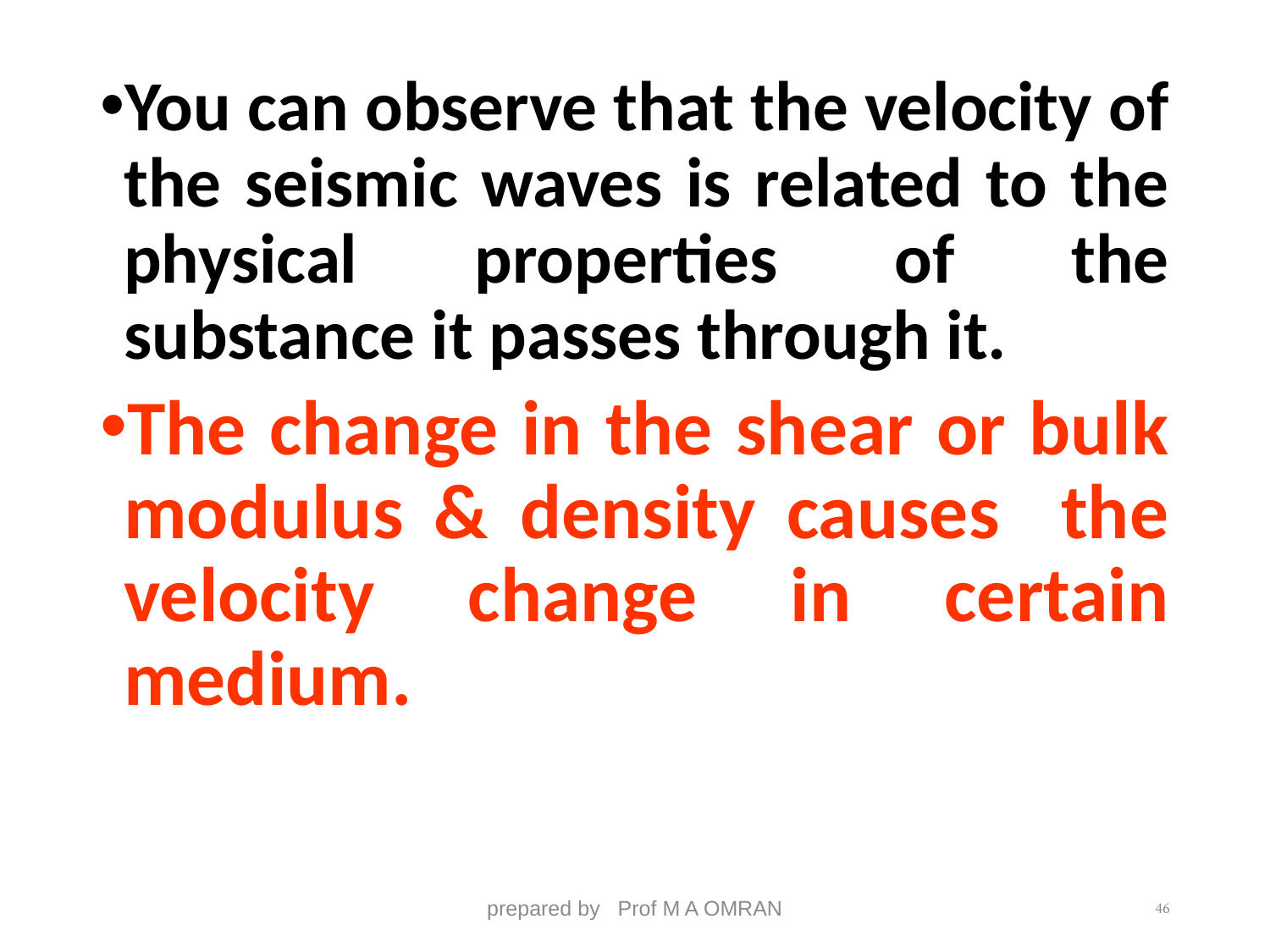

You can observe that the velocity of the seismic waves is related to the physical properties of the substance it passes through it.
The change in the shear or bulk modulus & density causes  the velocity change in certain medium.

prepared by   Prof M A OMRAN
46